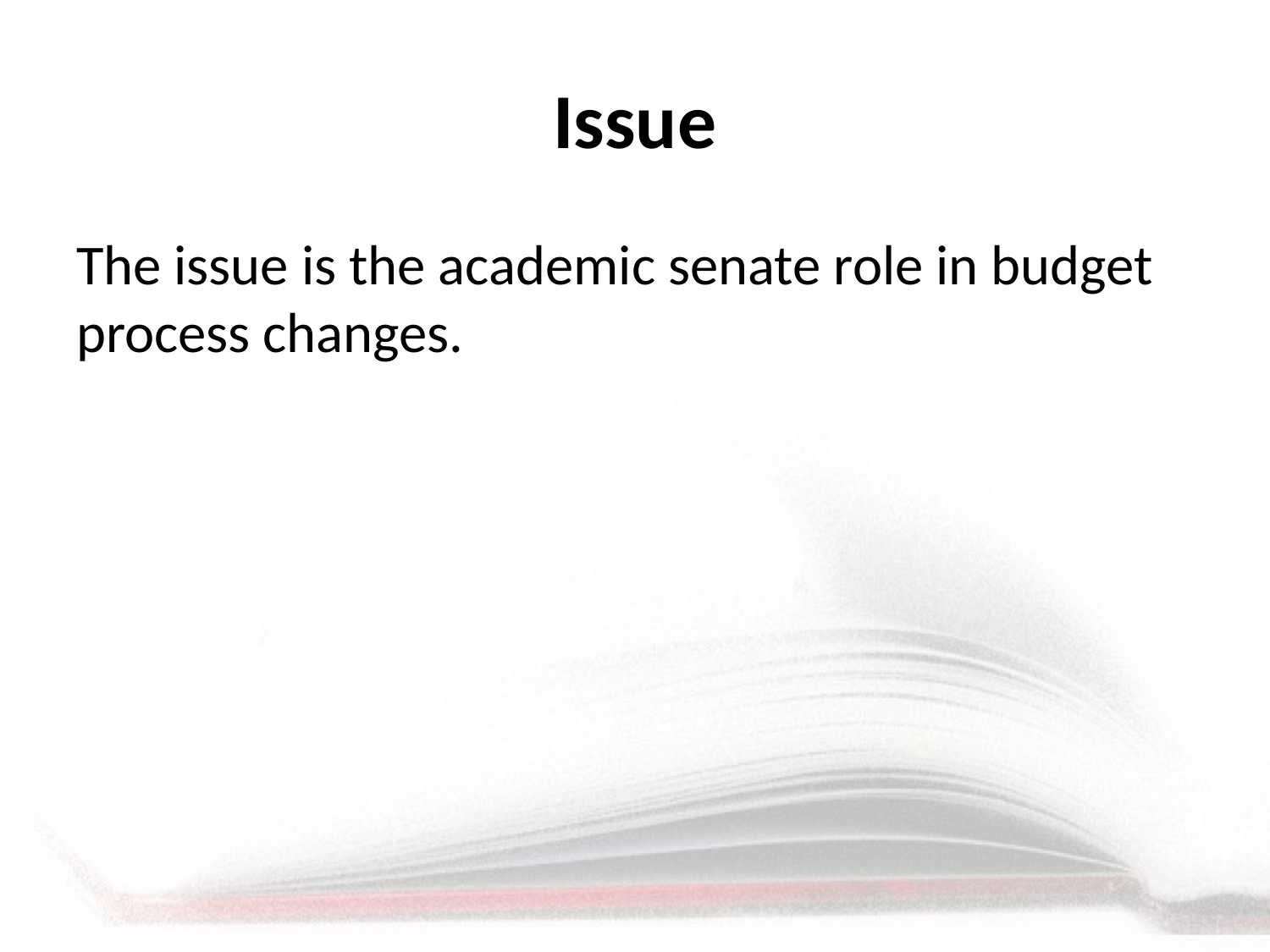

# Issue
The issue is the academic senate role in budget process changes.